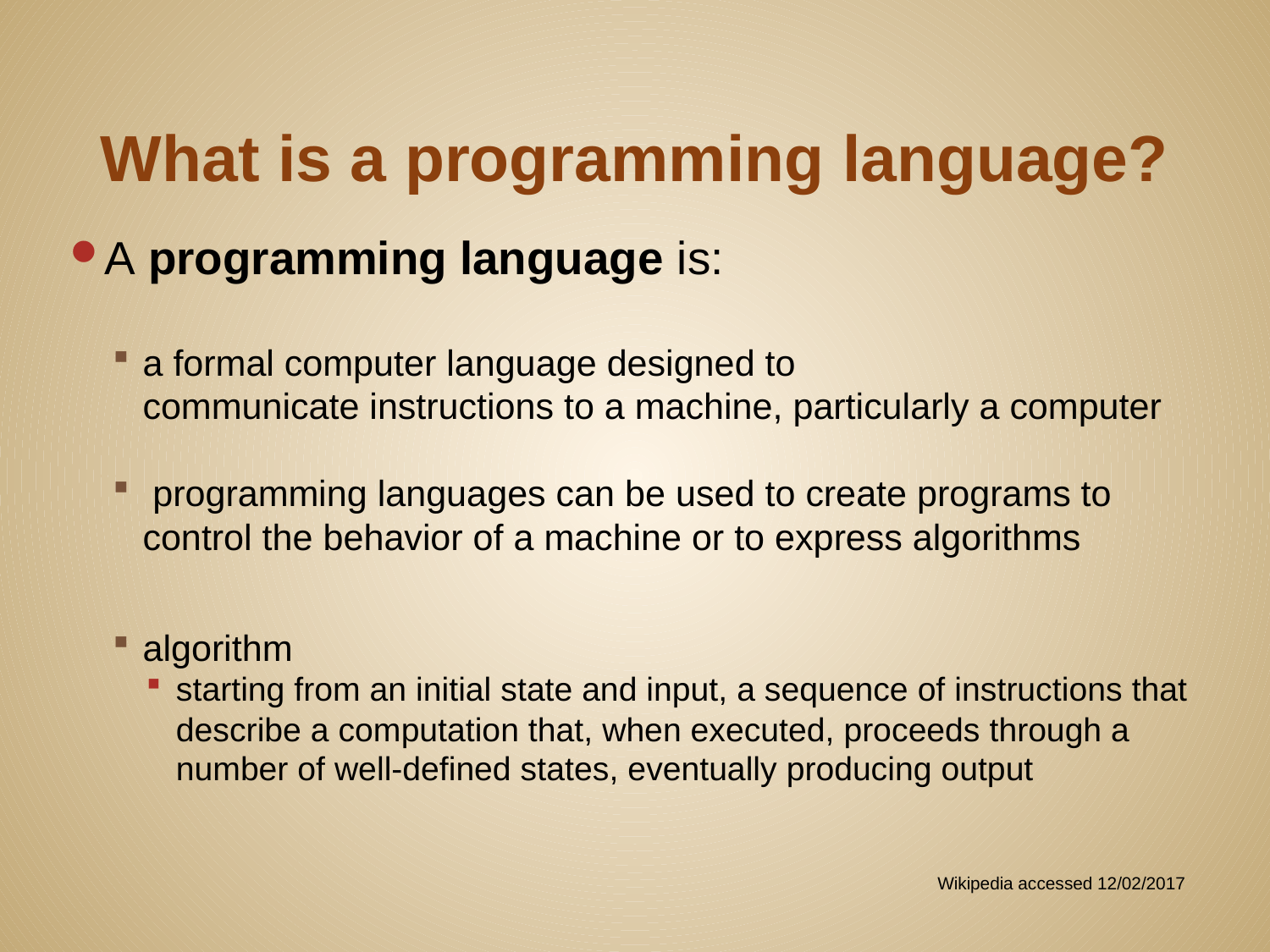

# What is a programming language?
A programming language is:
a formal computer language designed to communicate instructions to a machine, particularly a computer
 programming languages can be used to create programs to control the behavior of a machine or to express algorithms

algorithm
starting from an initial state and input, a sequence of instructions that describe a computation that, when executed, proceeds through a number of well-defined states, eventually producing output
Wikipedia accessed 12/02/2017